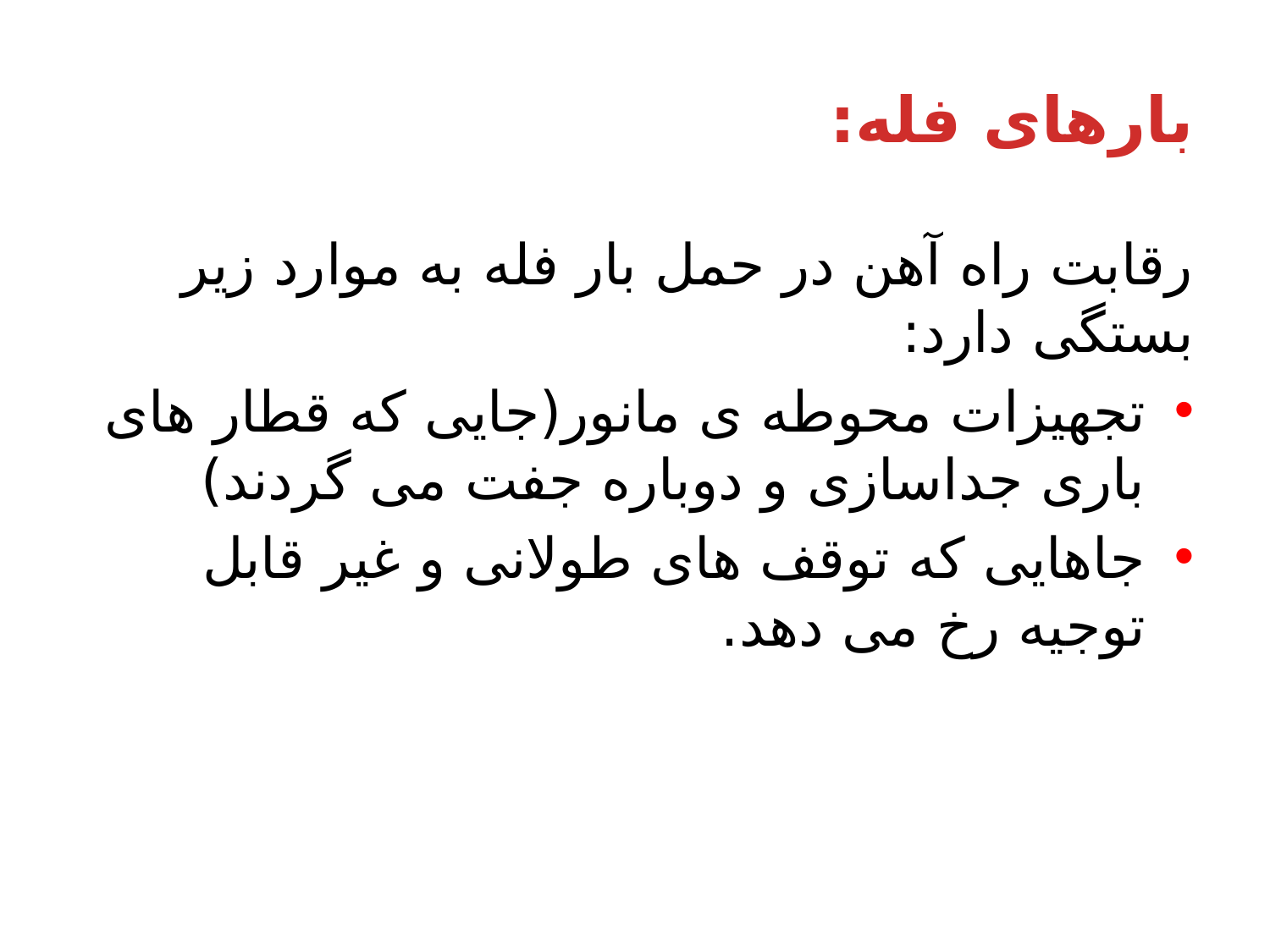

# بارهای فله:
رقابت راه آهن در حمل بار فله به موارد زیر بستگی دارد:
تجهیزات محوطه ی مانور(جایی که قطار های باری جداسازی و دوباره جفت می گردند)
جاهایی که توقف های طولانی و غیر قابل توجیه رخ می دهد.